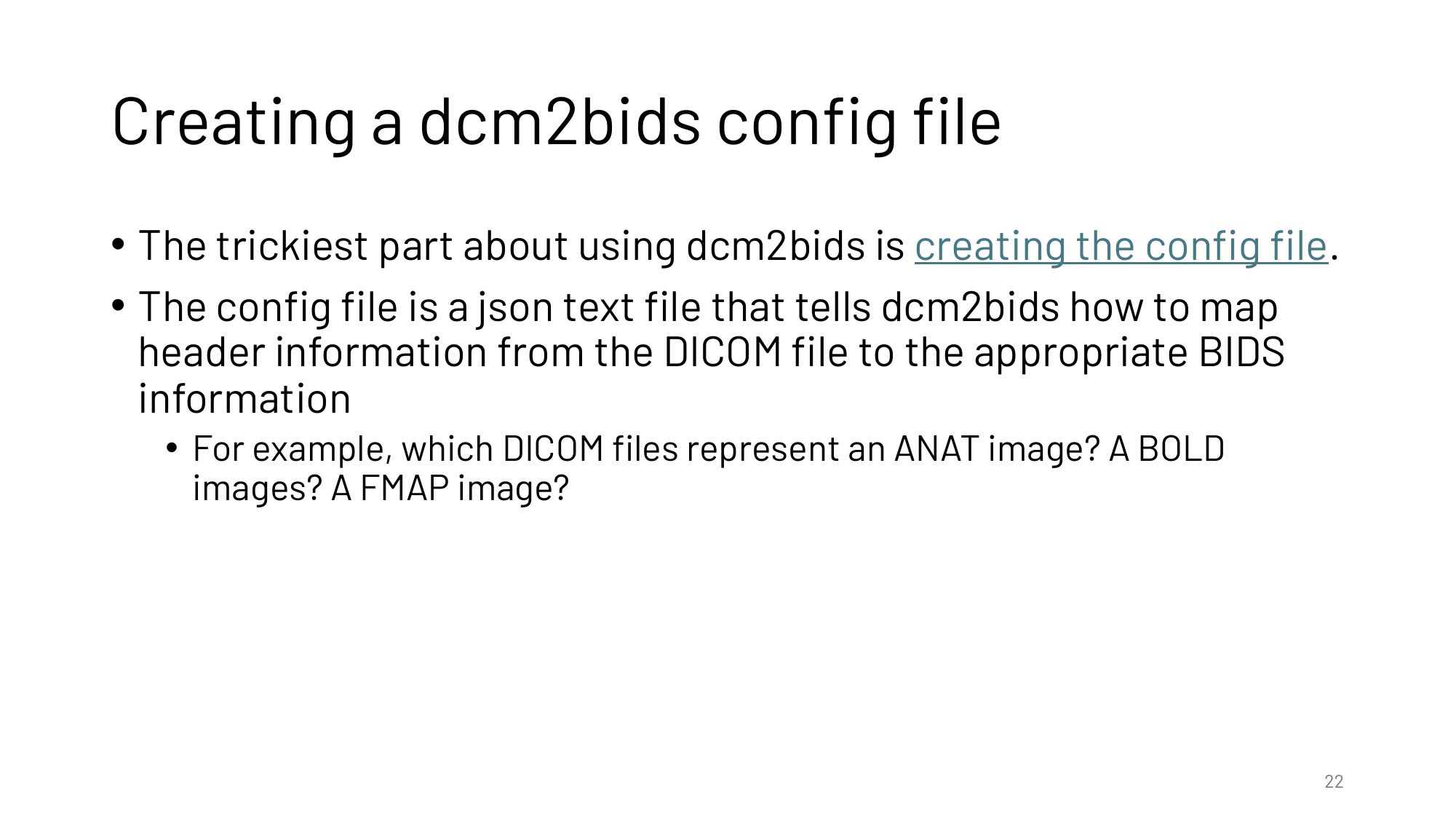

# Creating a dcm2bids config file
The trickiest part about using dcm2bids is creating the config file.
The config file is a json text file that tells dcm2bids how to map header information from the DICOM file to the appropriate BIDS information
For example, which DICOM files represent an ANAT image? A BOLD images? A FMAP image?
22